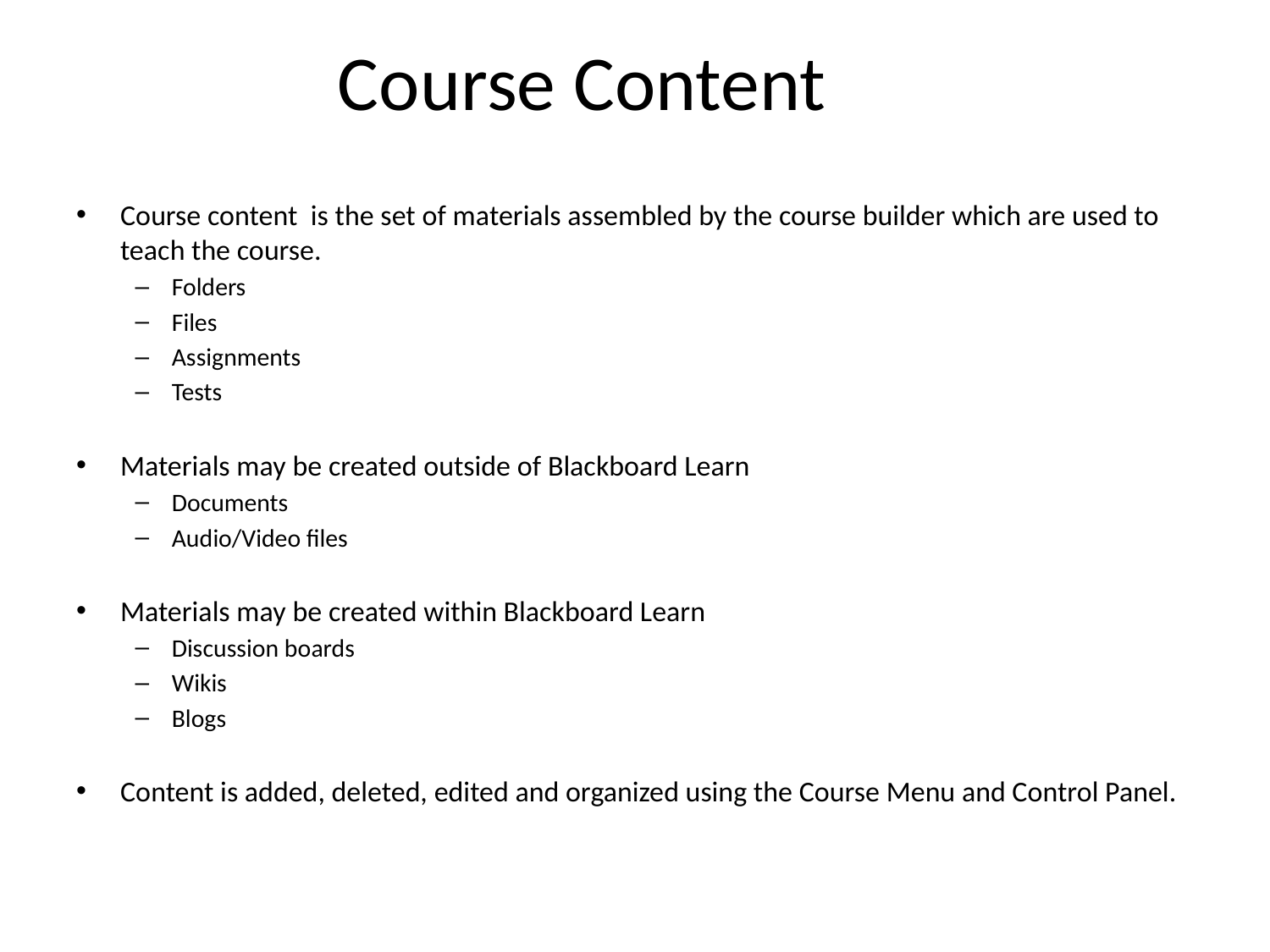

# Course Content
Course content  is the set of materials assembled by the course builder which are used to teach the course.
Folders
Files
Assignments
Tests

Materials may be created outside of Blackboard Learn
Documents
Audio/Video files

Materials may be created within Blackboard Learn
Discussion boards
Wikis
Blogs

Content is added, deleted, edited and organized using the Course Menu and Control Panel.